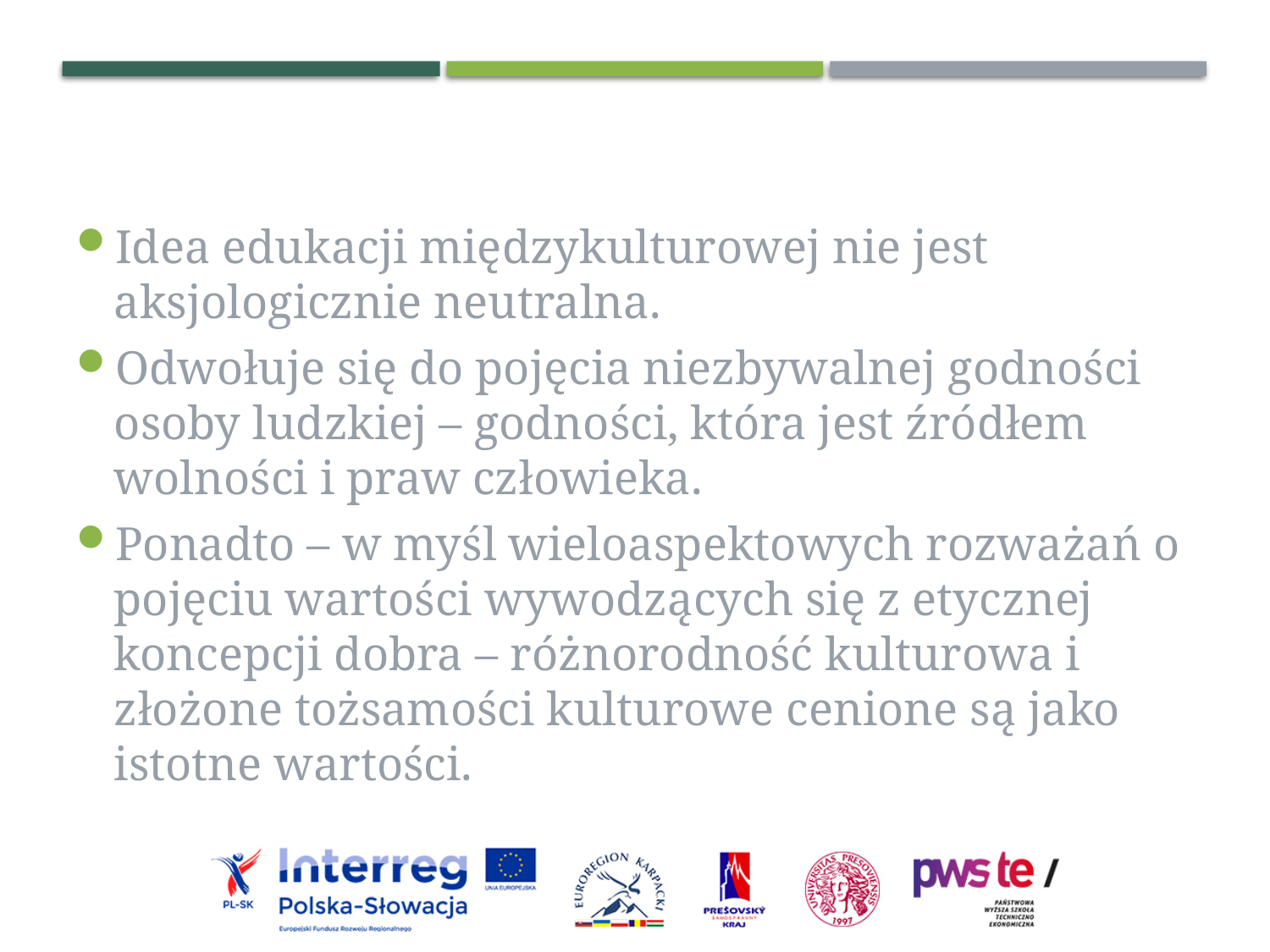

Idea edukacji międzykulturowej nie jest aksjologicznie neutralna.
Odwołuje się do pojęcia niezbywalnej godności osoby ludzkiej – godności, która jest źródłem wolności i praw człowieka.
Ponadto – w myśl wieloaspektowych rozważań o pojęciu wartości wywodzących się z etycznej koncepcji dobra – różnorodność kulturowa i złożone tożsamości kulturowe cenione są jako istotne wartości.